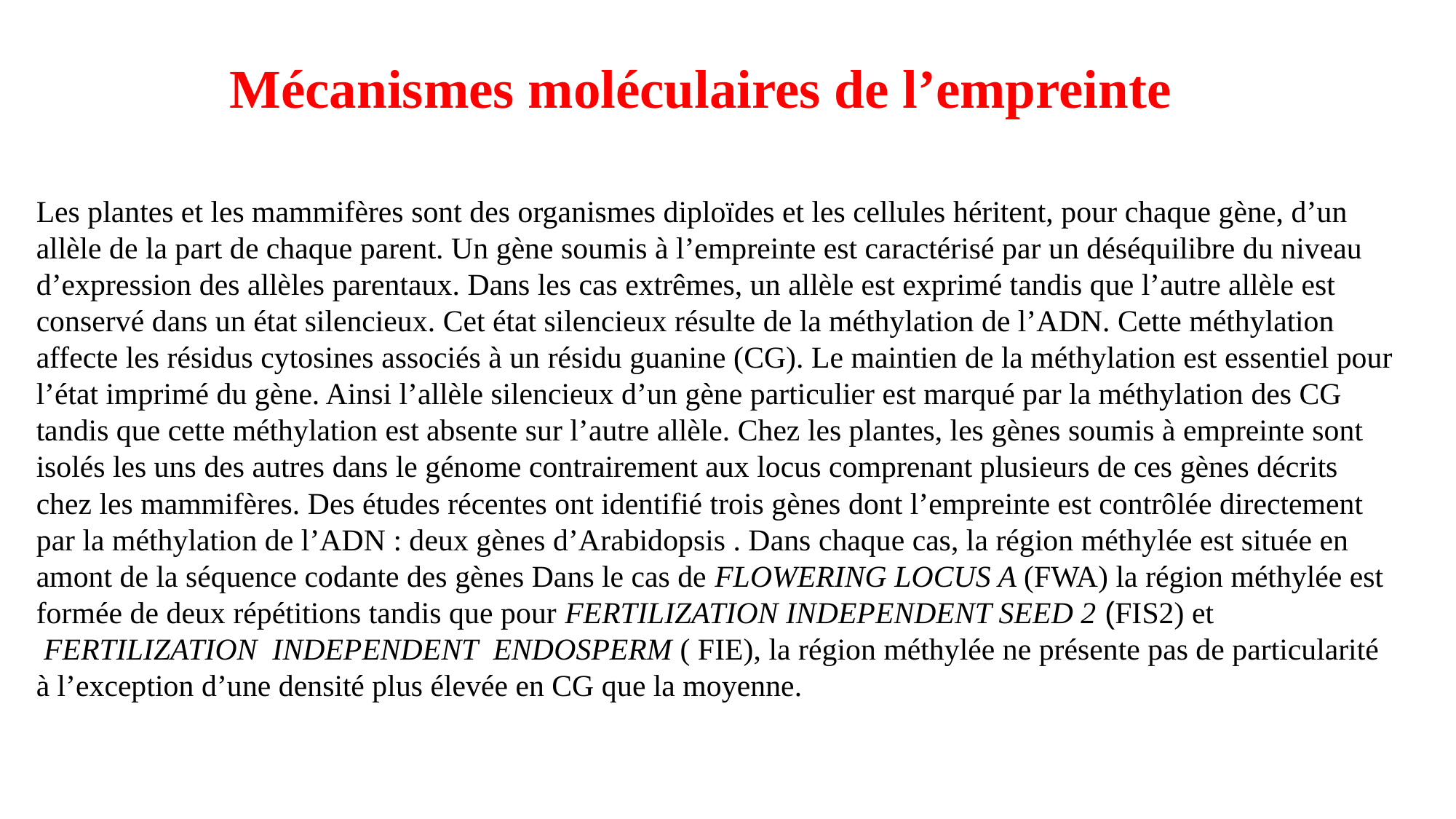

Mécanismes moléculaires de l’empreinte

Les plantes et les mammifères sont des organismes diploïdes et les cellules héritent, pour chaque gène, d’un allèle de la part de chaque parent. Un gène soumis à l’empreinte est caractérisé par un déséquilibre du niveau d’expression des allèles parentaux. Dans les cas extrêmes, un allèle est exprimé tandis que l’autre allèle est conservé dans un état silencieux. Cet état silencieux résulte de la méthylation de l’ADN. Cette méthylation affecte les résidus cytosines associés à un résidu guanine (CG). Le maintien de la méthylation est essentiel pour l’état imprimé du gène. Ainsi l’allèle silencieux d’un gène particulier est marqué par la méthylation des CG tandis que cette méthylation est absente sur l’autre allèle. Chez les plantes, les gènes soumis à empreinte sont isolés les uns des autres dans le génome contrairement aux locus comprenant plusieurs de ces gènes décrits chez les mammifères. Des études récentes ont identifié trois gènes dont l’empreinte est contrôlée directement par la méthylation de l’ADN : deux gènes d’Arabidopsis . Dans chaque cas, la région méthylée est située en amont de la séquence codante des gènes Dans le cas de FLOWERING LOCUS A (FWA) la région méthylée est formée de deux répétitions tandis que pour FERTILIZATION INDEPENDENT SEED 2 (FIS2) et  FERTILIZATION  INDEPENDENT  ENDOSPERM ( FIE), la région méthylée ne présente pas de particularité à l’exception d’une densité plus élevée en CG que la moyenne.